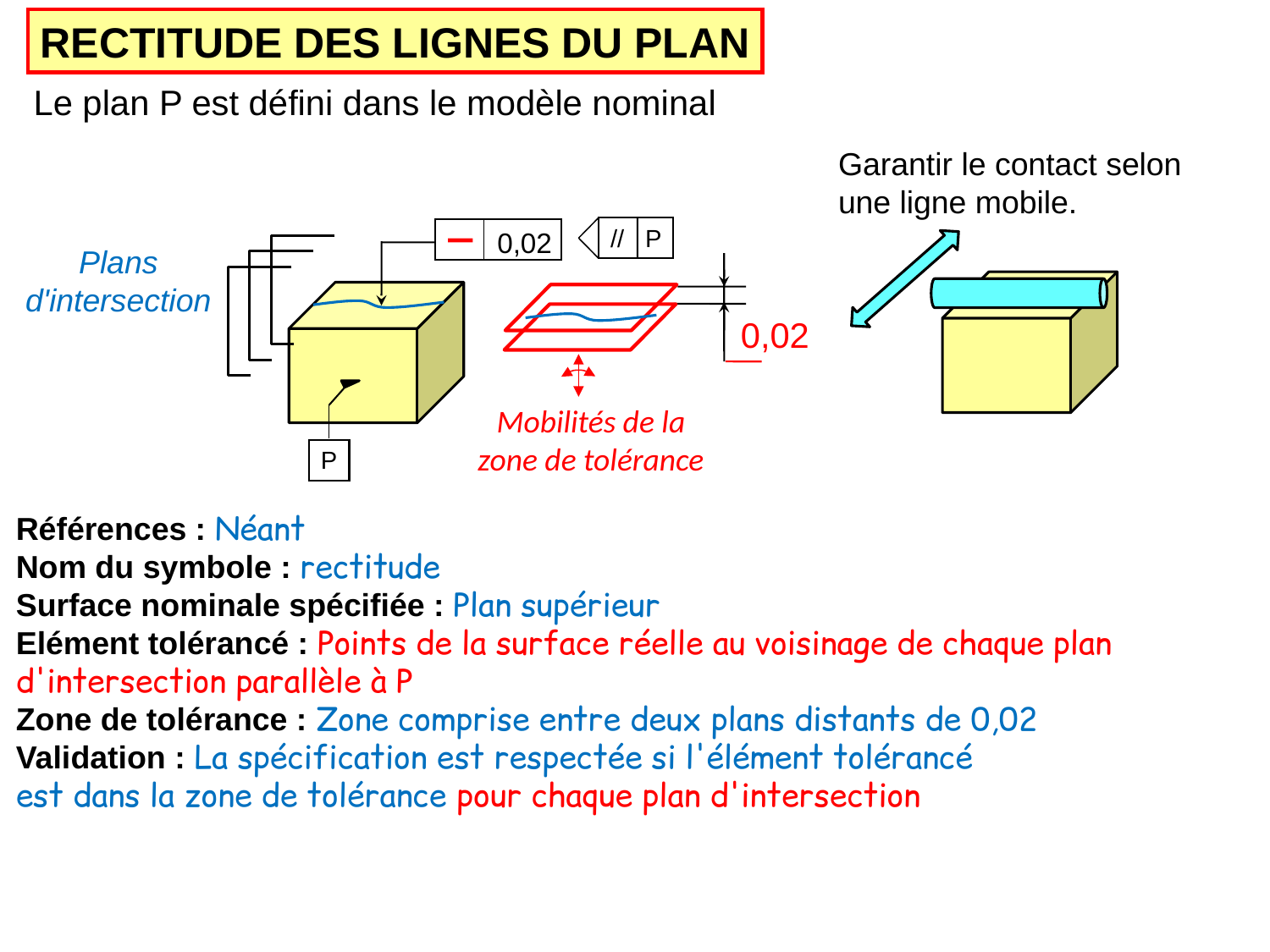

RECTITUDE DES LIGNES DU PLAN
Le plan P est défini dans le modèle nominal
Garantir le contact selon une ligne mobile.

//   P
0,02

Plans d'intersection

0,02

Mobilités de la zone de tolérance
P

Références : Néant
Nom du symbole : rectitude
Surface nominale spécifiée : Plan supérieur
Elément tolérancé : Points de la surface réelle au voisinage de chaque plan d'intersection parallèle à P
Zone de tolérance : Zone comprise entre deux plans distants de 0,02
Validation : La spécification est respectée si l'élément tolérancé
est dans la zone de tolérance pour chaque plan d'intersection